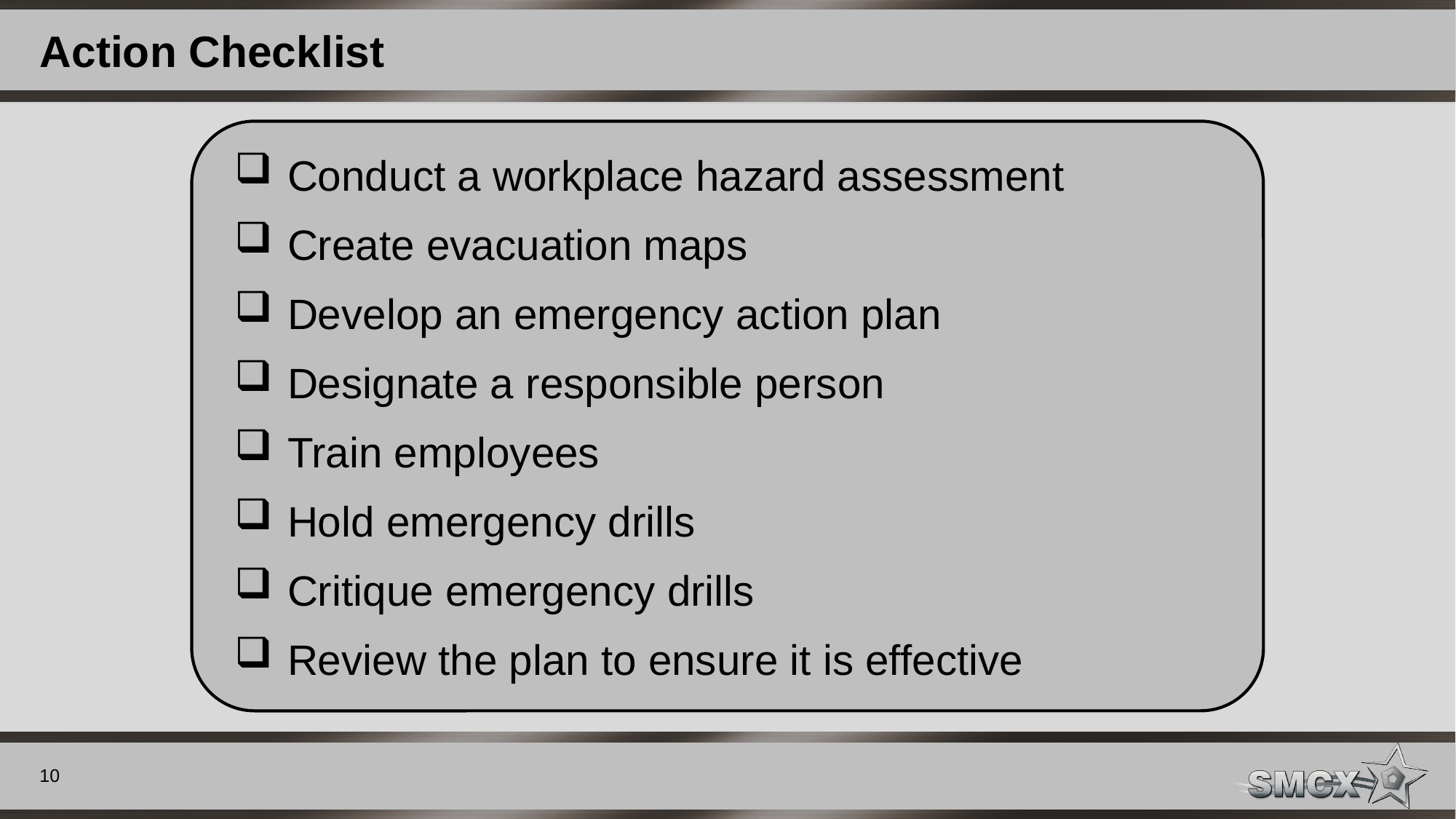

# Action Checklist
 Conduct a workplace hazard assessment
 Create evacuation maps
 Develop an emergency action plan
 Designate a responsible person
 Train employees
 Hold emergency drills
 Critique emergency drills
 Review the plan to ensure it is effective
10